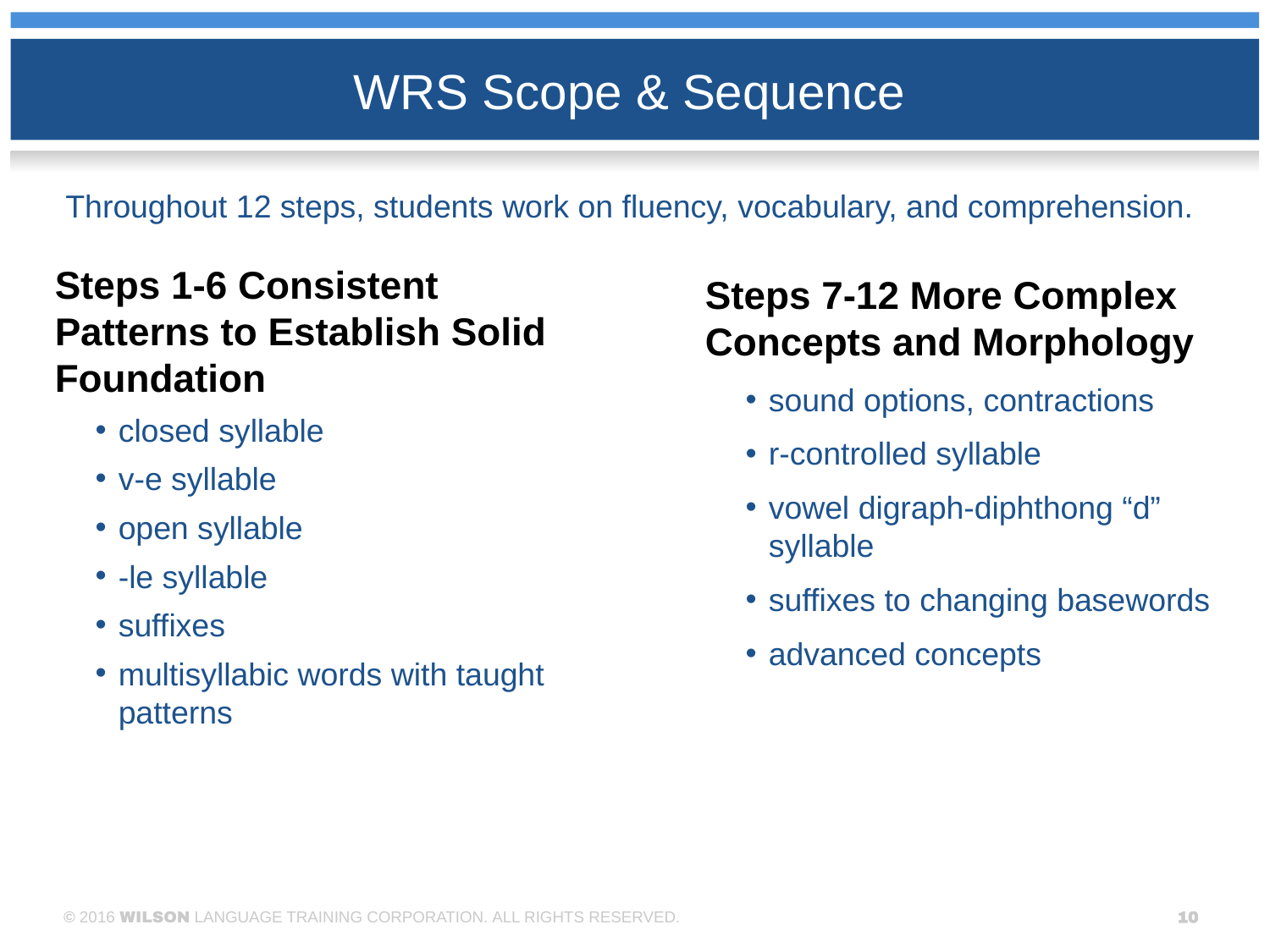

# WRS Scope & Sequence
Throughout 12 steps, students work on fluency, vocabulary, and comprehension.
Steps 1-6 Consistent Patterns to Establish Solid Foundation
closed syllable
v-e syllable
open syllable
-le syllable
suffixes
multisyllabic words with taught patterns
Steps 7-12 More Complex Concepts and Morphology
sound options, contractions
r-controlled syllable
vowel digraph-diphthong “d” syllable
suffixes to changing basewords
advanced concepts